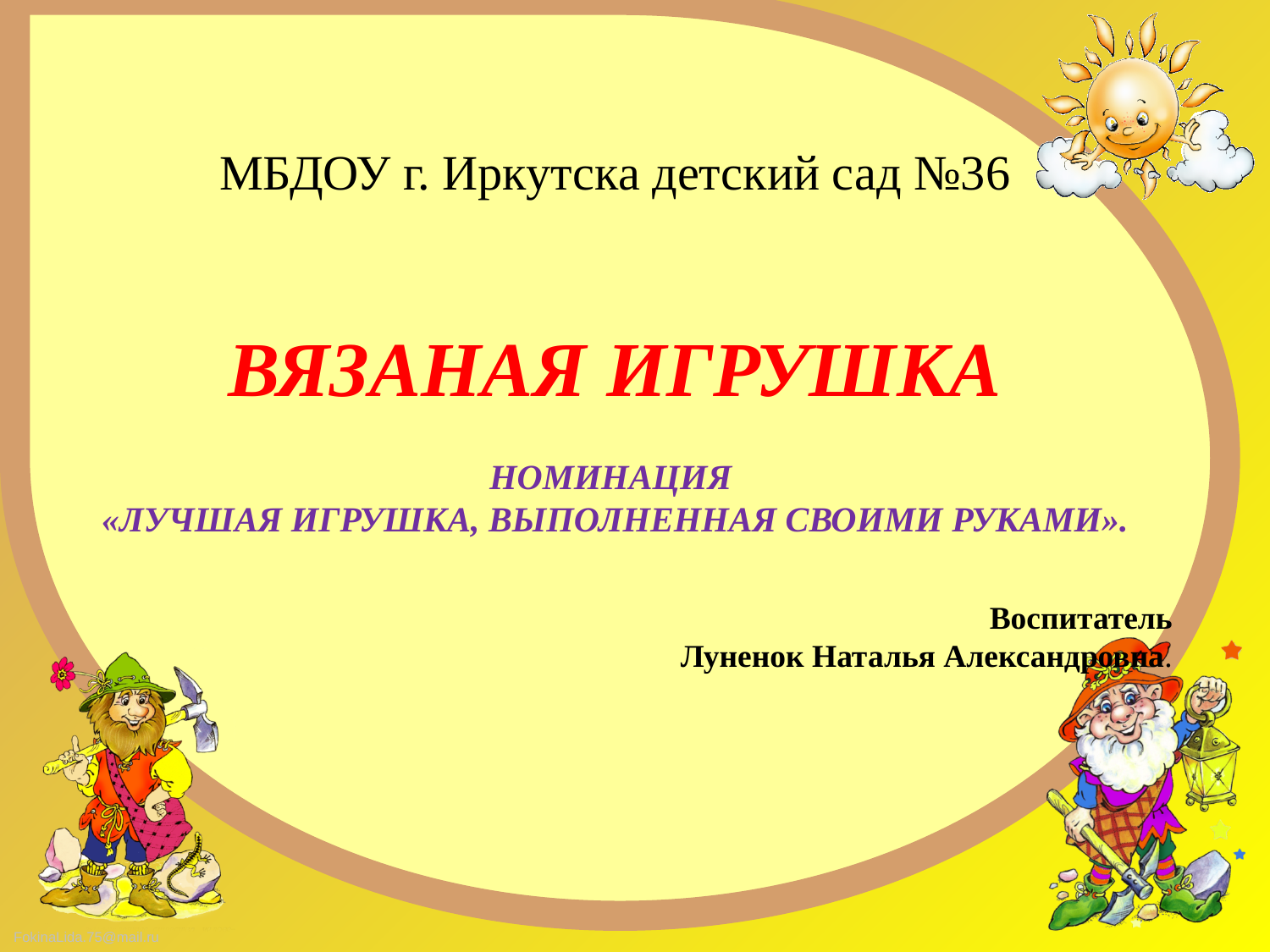

МБДОУ г. Иркутска детский сад №36

ВЯЗАНАЯ ИГРУШКА

НОМИНАЦИЯ
«ЛУЧШАЯ ИГРУШКА, ВЫПОЛНЕННАЯ СВОИМИ РУКАМИ».

Воспитатель
Луненок Наталья Александровна.